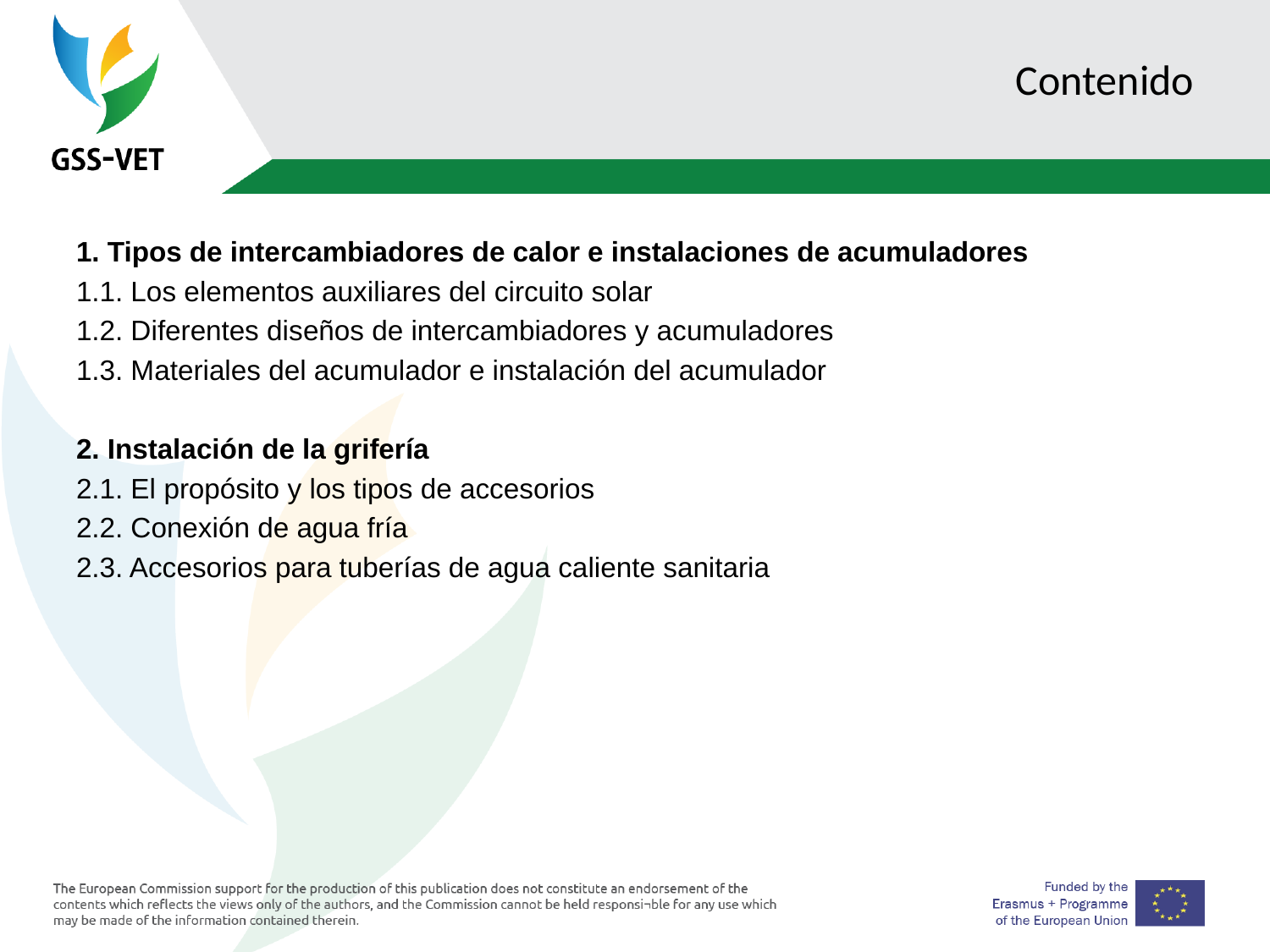

# Contenido
1. Tipos de intercambiadores de calor e instalaciones de acumuladores
1.1. Los elementos auxiliares del circuito solar
1.2. Diferentes diseños de intercambiadores y acumuladores
1.3. Materiales del acumulador e instalación del acumulador

2. Instalación de la grifería
2.1. El propósito y los tipos de accesorios
2.2. Conexión de agua fría
2.3. Accesorios para tuberías de agua caliente sanitaria